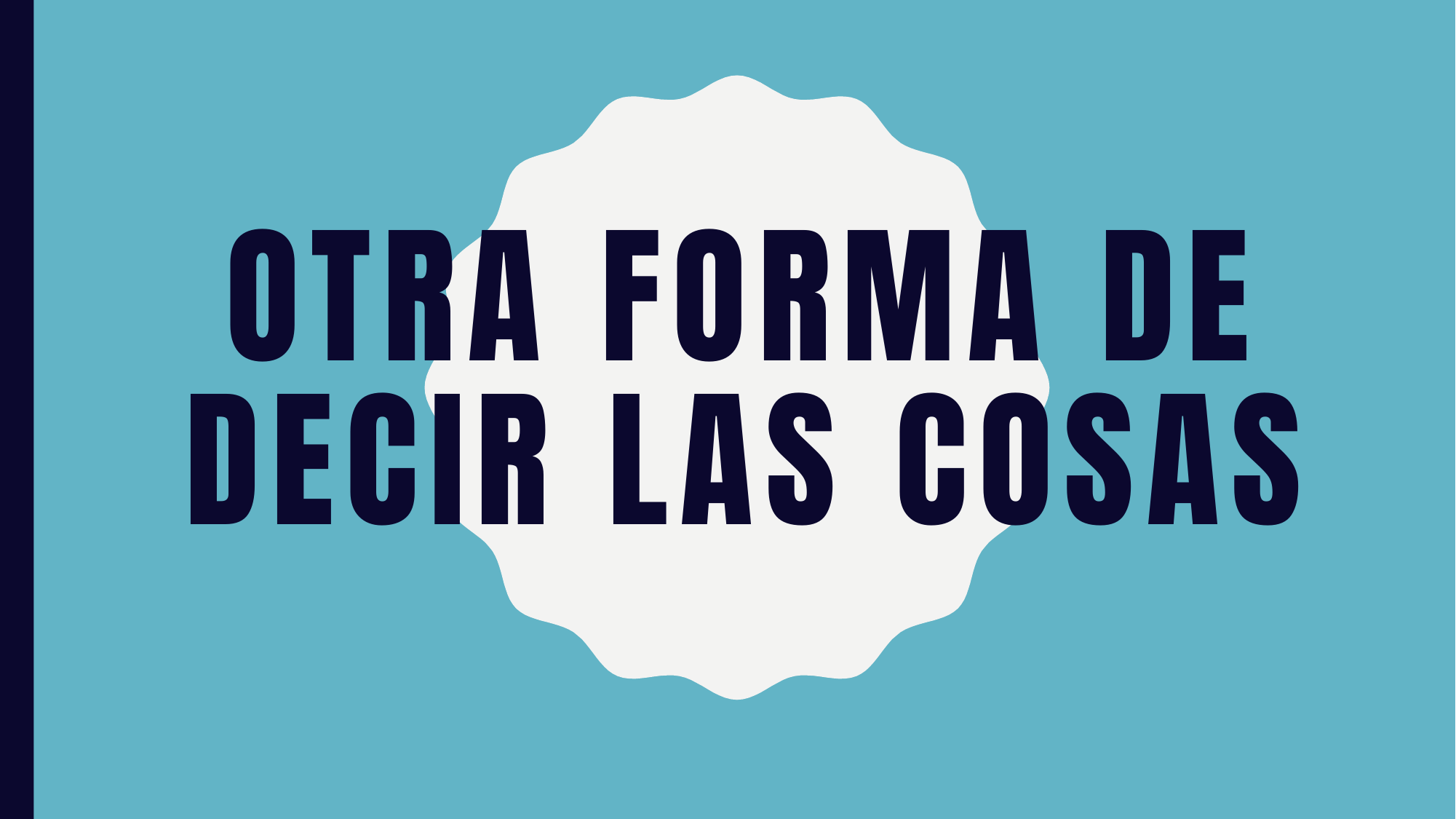

# Otra forma de decir las cosas